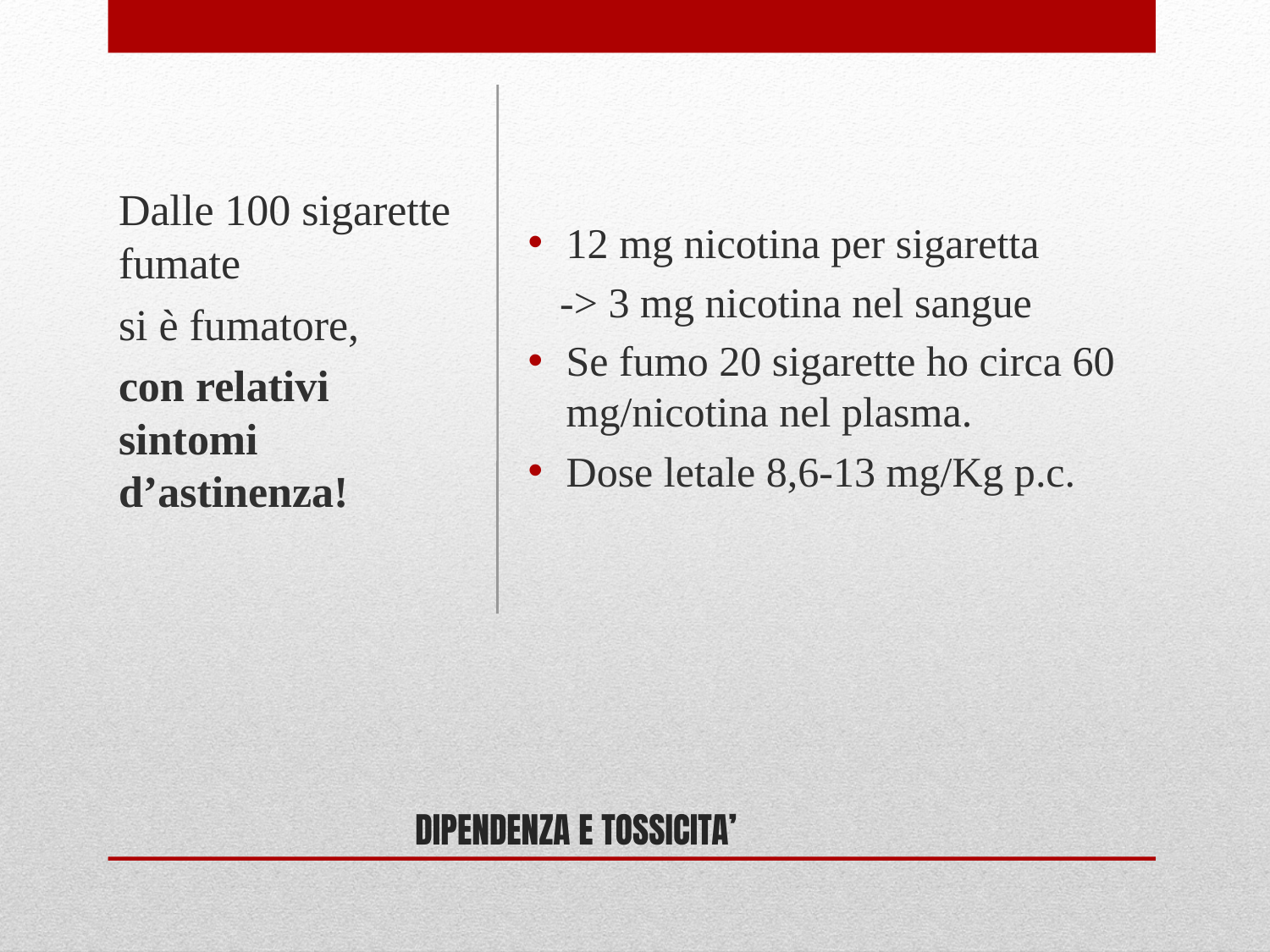

Dalle 100 sigarette fumate
si è fumatore,
con relativi sintomi d’astinenza!
12 mg nicotina per sigaretta
   -> 3 mg nicotina nel sangue
Se fumo 20 sigarette ho circa 60 mg/nicotina nel plasma.
Dose letale 8,6-13 mg/Kg p.c.

# DIPENDENZA E TOSSICITA’